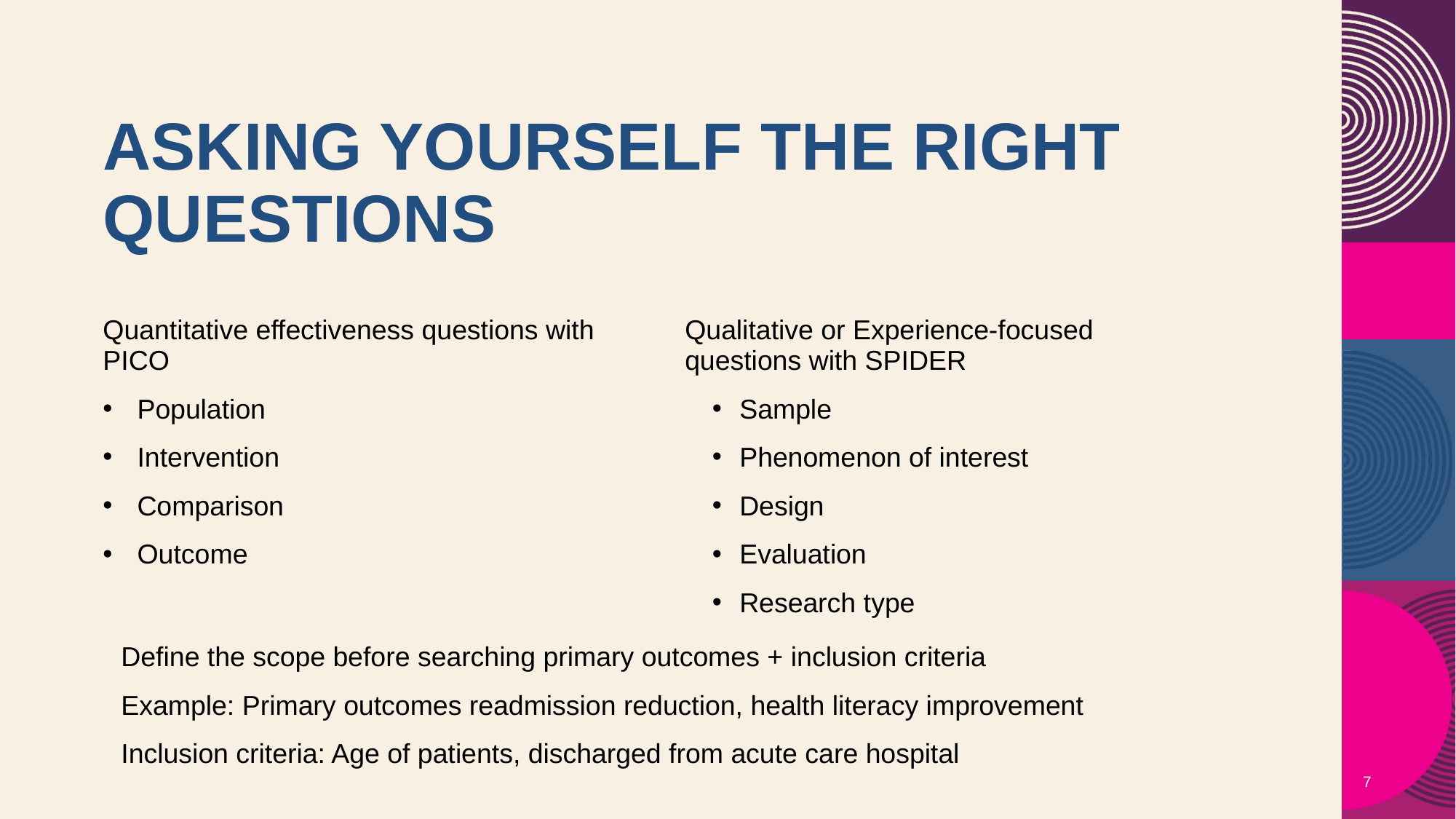

# Asking yourself the right questions
Quantitative effectiveness questions with PICO
Population
Intervention
Comparison
Outcome
Qualitative or Experience-focused questions with SPIDER
Sample
Phenomenon of interest
Design
Evaluation
Research type
Define the scope before searching primary outcomes + inclusion criteria
Example: Primary outcomes readmission reduction, health literacy improvement
Inclusion criteria: Age of patients, discharged from acute care hospital

7